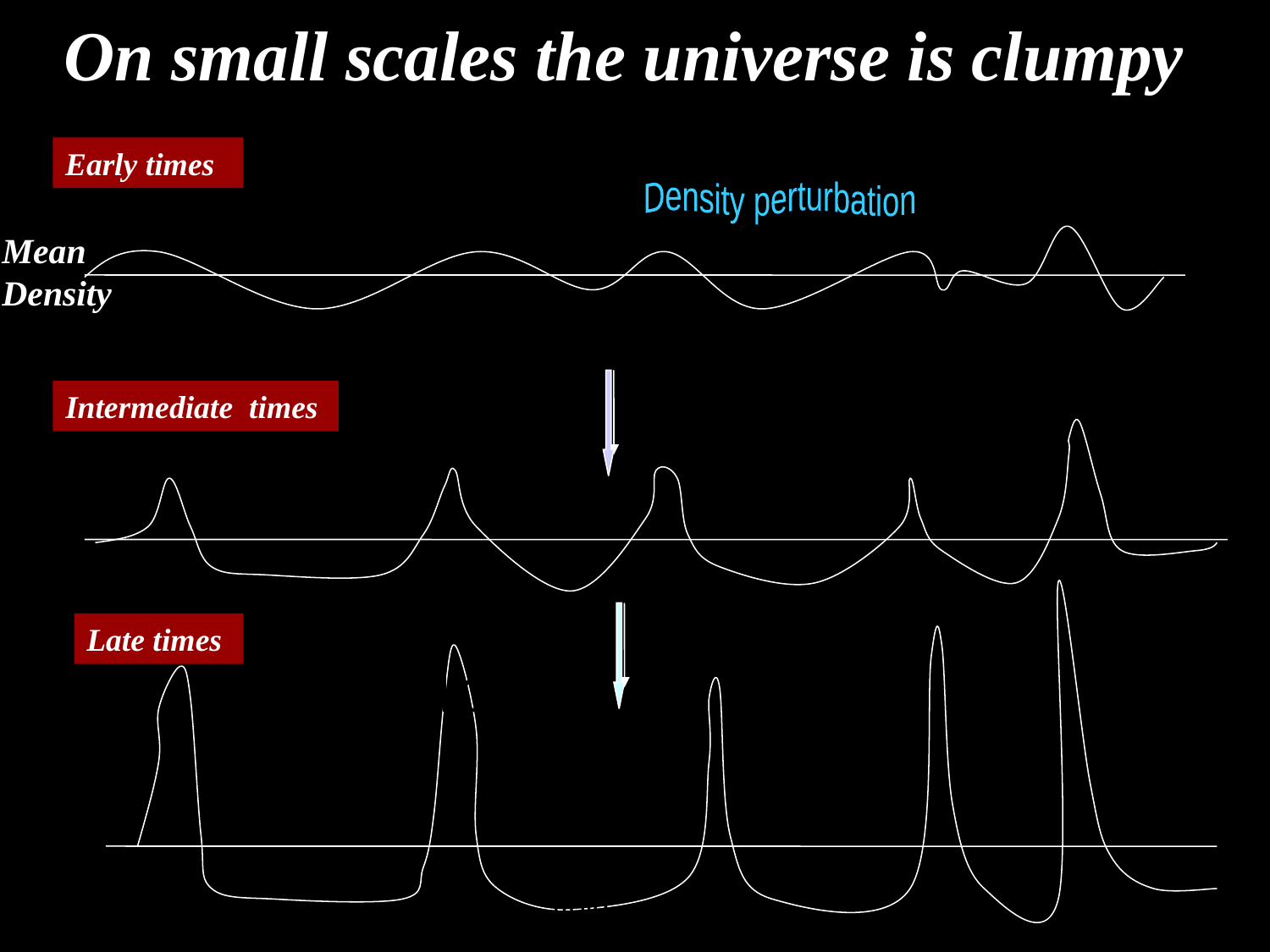

# On small scales the universe is clumpy
Early times
Density perturbation
Mean Density

Intermediate  times

Late times
Bound Object

Void